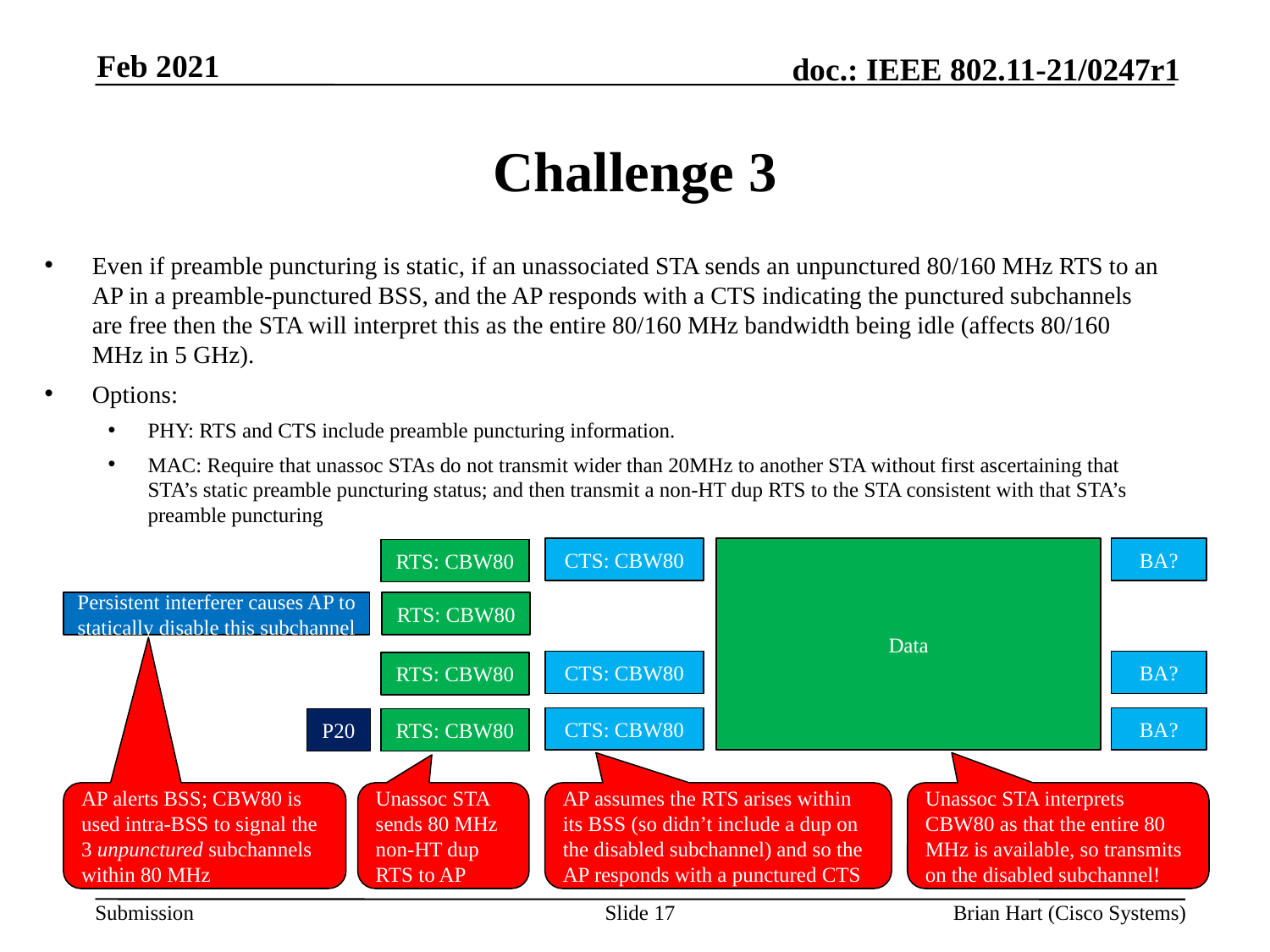

Feb 2021
# Challenge 3
Even if preamble puncturing is static, if an unassociated STA sends an unpunctured 80/160 MHz RTS to an AP in a preamble-punctured BSS, and the AP responds with a CTS indicating the punctured subchannels are free then the STA will interpret this as the entire 80/160 MHz bandwidth being idle (affects 80/160 MHz in 5 GHz).
Options:
PHY: RTS and CTS include preamble puncturing information.
MAC: Require that unassoc STAs do not transmit wider than 20MHz to another STA without first ascertaining that STA’s static preamble puncturing status; and then transmit a non-HT dup RTS to the STA consistent with that STA’s  preamble puncturing

CTS: CBW80
Data
BA?
RTS: CBW80
Persistent interferer causes AP to statically disable this subchannel
RTS: CBW80
CTS: CBW80
BA?
RTS: CBW80
CTS: CBW80
BA?
P20
RTS: CBW80
AP alerts BSS; CBW80 is used intra-BSS to signal the 3 unpunctured subchannels within 80 MHz
Unassoc STA sends 80 MHz non-HT dup RTS to AP
AP assumes the RTS arises within its BSS (so didn’t include a dup on the disabled subchannel) and so the AP responds with a punctured CTS
Unassoc STA interprets CBW80 as that the entire 80 MHz is available, so transmits on the disabled subchannel!
Slide 17
Brian Hart (Cisco Systems)